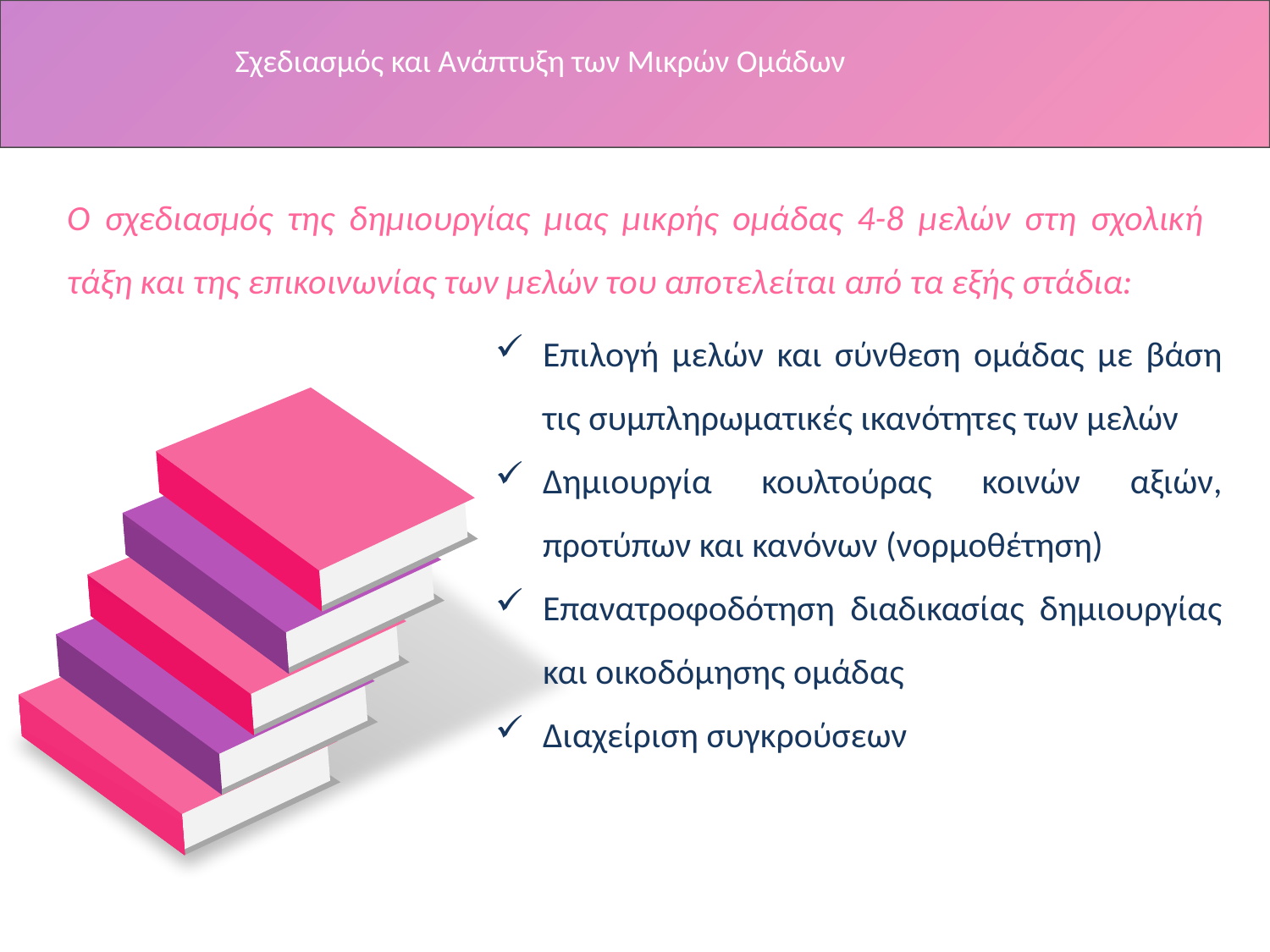

Σχεδιασμός και Ανάπτυξη των Μικρών Ομάδων
Ο σχεδιασμός της δημιουργίας μιας μικρής ομάδας 4-8 μελών στη σχολική τάξη και της επικοινωνίας των μελών του αποτελείται από τα εξής στάδια:
Επιλογή μελών και σύνθεση ομάδας με βάση τις συμπληρωματικές ικανότητες των μελών
Δημιουργία κουλτούρας κοινών αξιών, προτύπων και κανόνων (νορμοθέτηση)
Επανατροφοδότηση διαδικασίας δημιουργίας και οικοδόμησης ομάδας
Διαχείριση συγκρούσεων